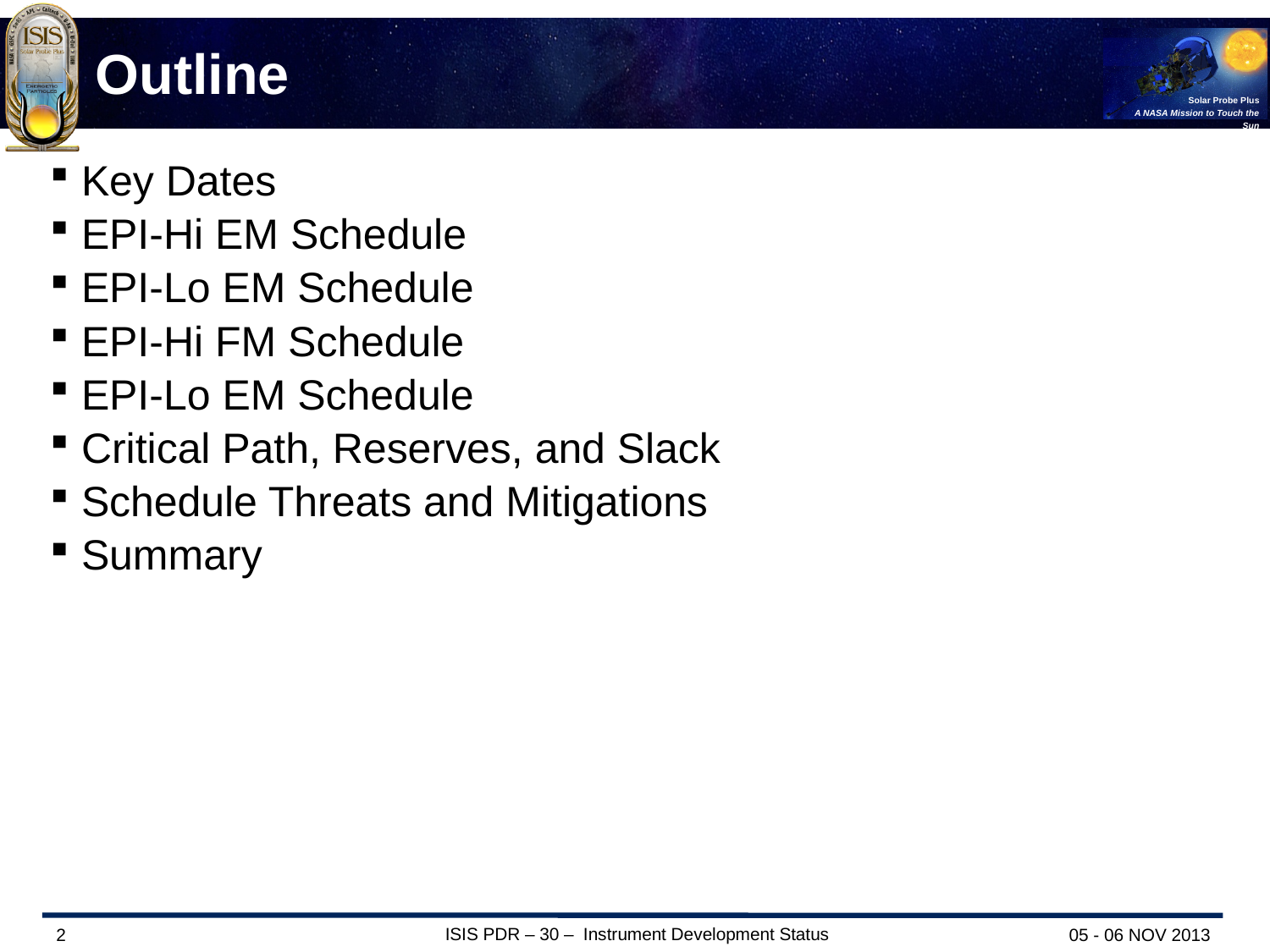

# Outline
Key Dates
EPI-Hi EM Schedule
EPI-Lo EM Schedule
EPI-Hi FM Schedule
EPI-Lo EM Schedule
Critical Path, Reserves, and Slack
Schedule Threats and Mitigations
Summary